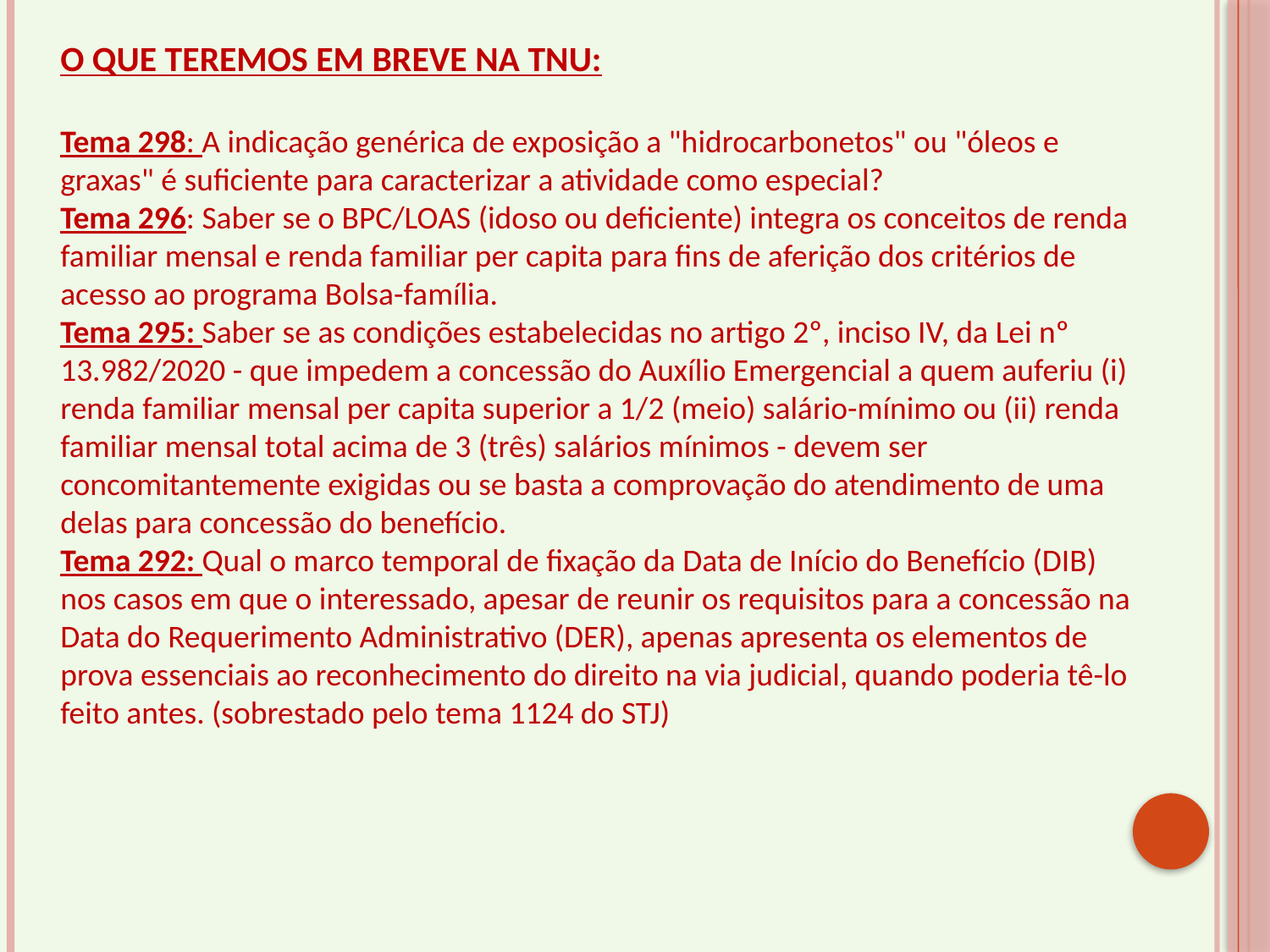

O QUE TEREMOS EM BREVE NA TNU:

Tema 298: A indicação genérica de exposição a "hidrocarbonetos" ou "óleos e graxas" é suficiente para caracterizar a atividade como especial?
Tema 296: Saber se o BPC/LOAS (idoso ou deficiente) integra os conceitos de renda familiar mensal e renda familiar per capita para fins de aferição dos critérios de acesso ao programa Bolsa-família.
Tema 295: Saber se as condições estabelecidas no artigo 2º, inciso IV, da Lei nº 13.982/2020 - que impedem a concessão do Auxílio Emergencial a quem auferiu (i) renda familiar mensal per capita superior a 1/2 (meio) salário-mínimo ou (ii) renda familiar mensal total acima de 3 (três) salários mínimos - devem ser concomitantemente exigidas ou se basta a comprovação do atendimento de uma delas para concessão do benefício.
Tema 292: Qual o marco temporal de fixação da Data de Início do Benefício (DIB) nos casos em que o interessado, apesar de reunir os requisitos para a concessão na Data do Requerimento Administrativo (DER), apenas apresenta os elementos de prova essenciais ao reconhecimento do direito na via judicial, quando poderia tê-lo feito antes. (sobrestado pelo tema 1124 do STJ)